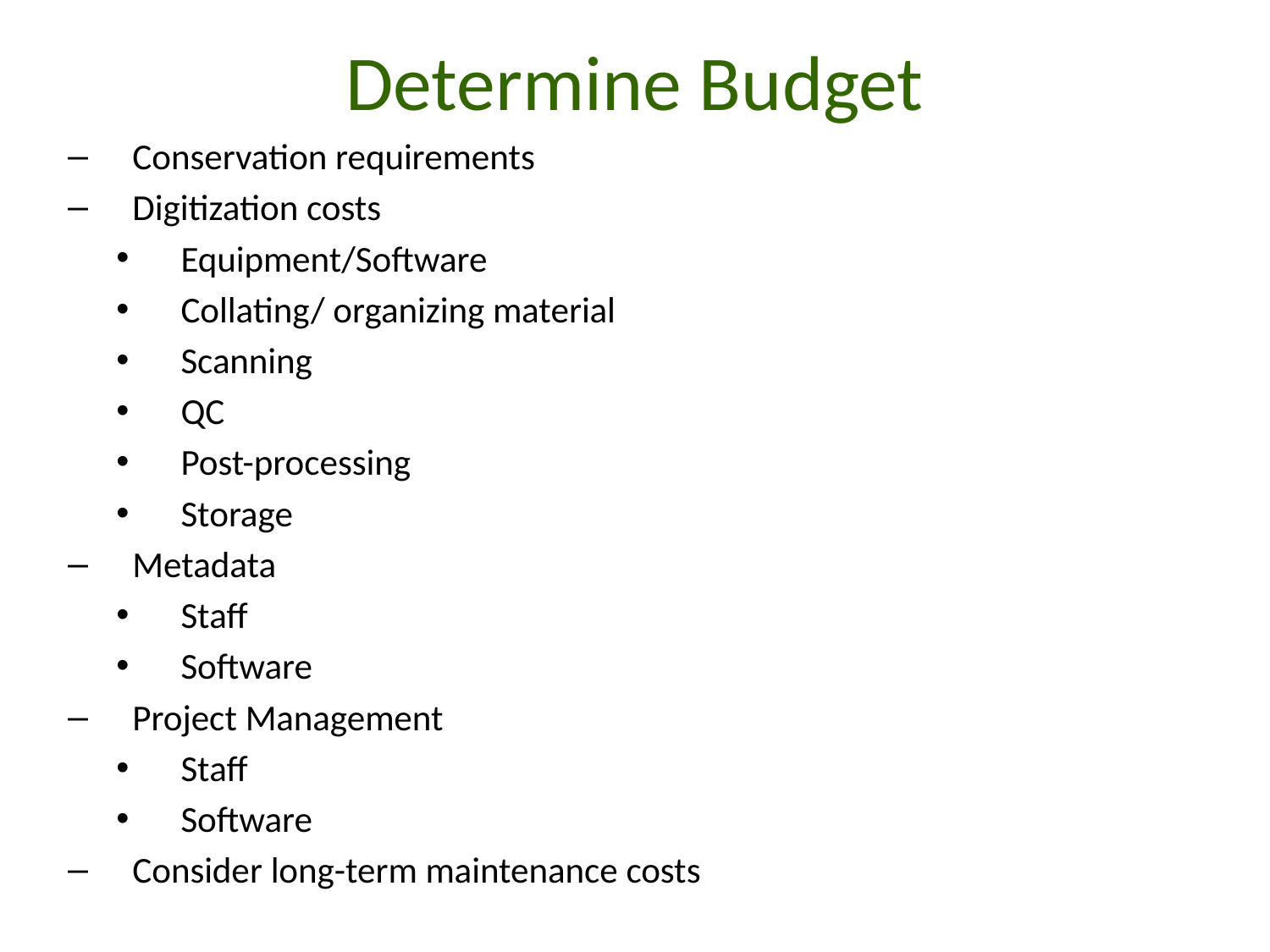

# Determine Budget
Conservation requirements
Digitization costs
Equipment/Software
Collating/ organizing material
Scanning
QC
Post-processing
Storage
Metadata
Staff
Software
Project Management
Staff
Software
Consider long-term maintenance costs